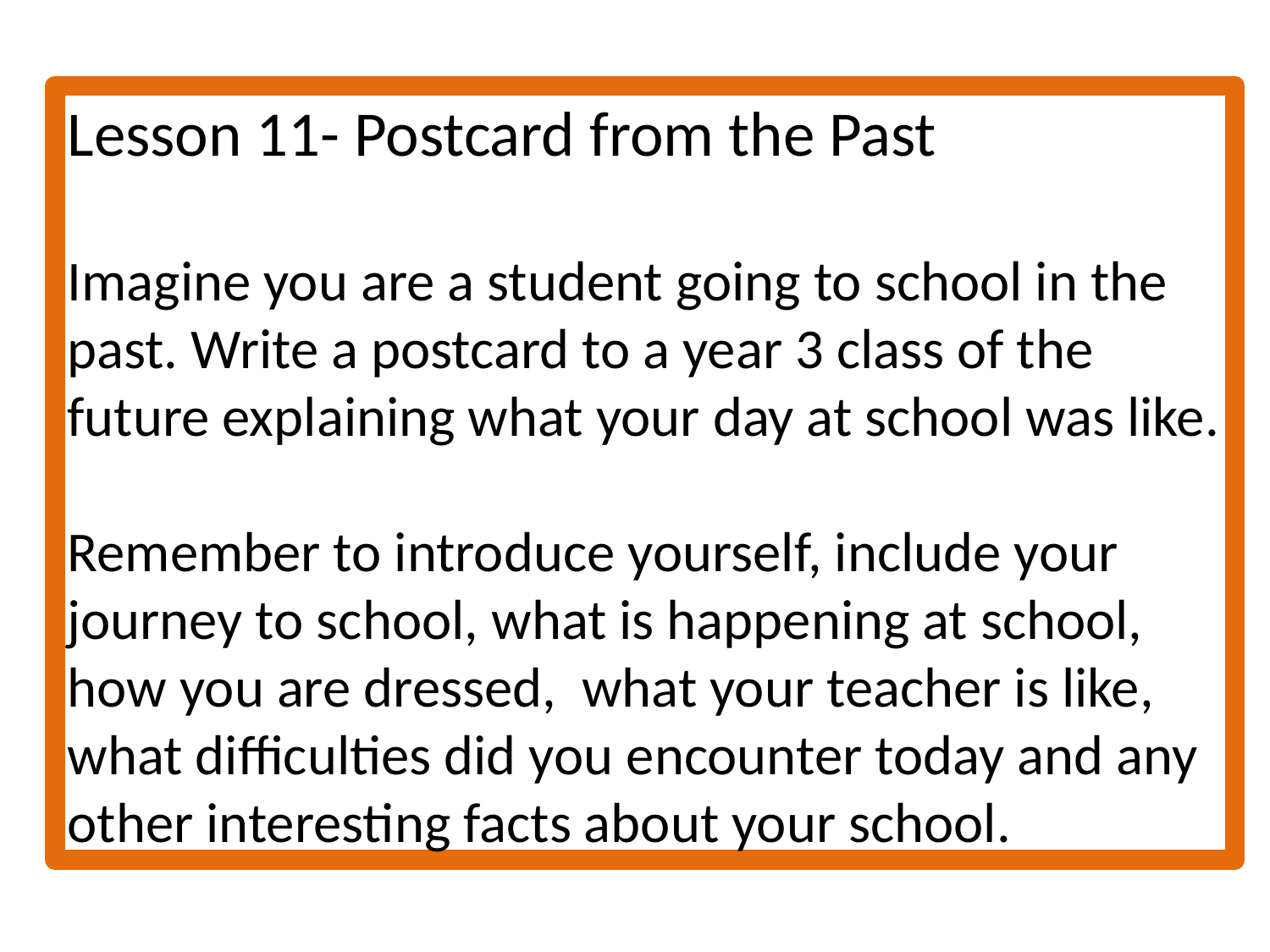

Lesson 11- Postcard from the Past
Imagine you are a student going to school in the past. Write a postcard to a year 3 class of the future explaining what your day at school was like.

Remember to introduce yourself, include your journey to school, what is happening at school, how you are dressed,  what your teacher is like, what difficulties did you encounter today and any other interesting facts about your school.